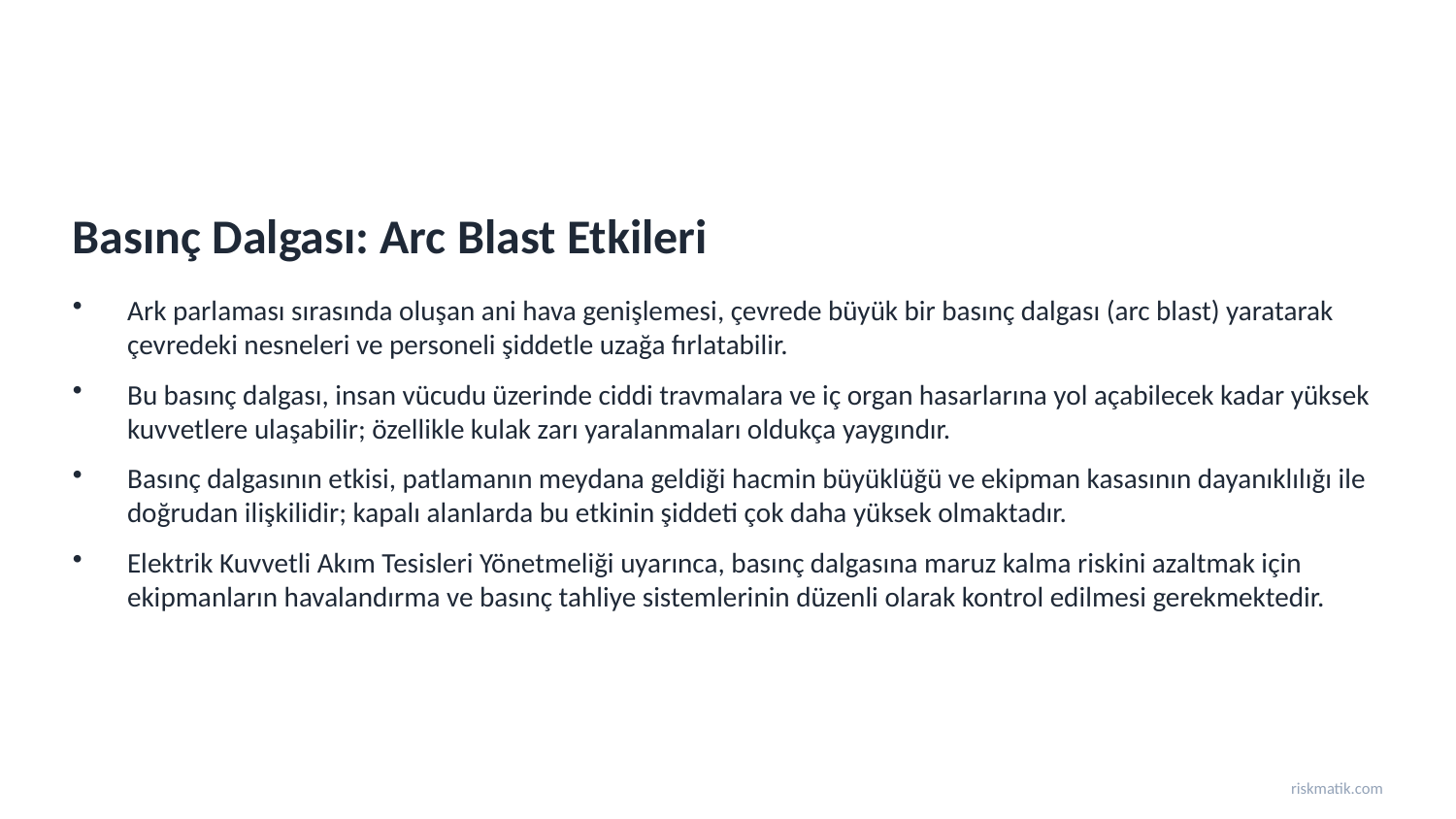

Basınç Dalgası: Arc Blast Etkileri
Ark parlaması sırasında oluşan ani hava genişlemesi, çevrede büyük bir basınç dalgası (arc blast) yaratarak çevredeki nesneleri ve personeli şiddetle uzağa fırlatabilir.
Bu basınç dalgası, insan vücudu üzerinde ciddi travmalara ve iç organ hasarlarına yol açabilecek kadar yüksek kuvvetlere ulaşabilir; özellikle kulak zarı yaralanmaları oldukça yaygındır.
Basınç dalgasının etkisi, patlamanın meydana geldiği hacmin büyüklüğü ve ekipman kasasının dayanıklılığı ile doğrudan ilişkilidir; kapalı alanlarda bu etkinin şiddeti çok daha yüksek olmaktadır.
Elektrik Kuvvetli Akım Tesisleri Yönetmeliği uyarınca, basınç dalgasına maruz kalma riskini azaltmak için ekipmanların havalandırma ve basınç tahliye sistemlerinin düzenli olarak kontrol edilmesi gerekmektedir.
riskmatik.com